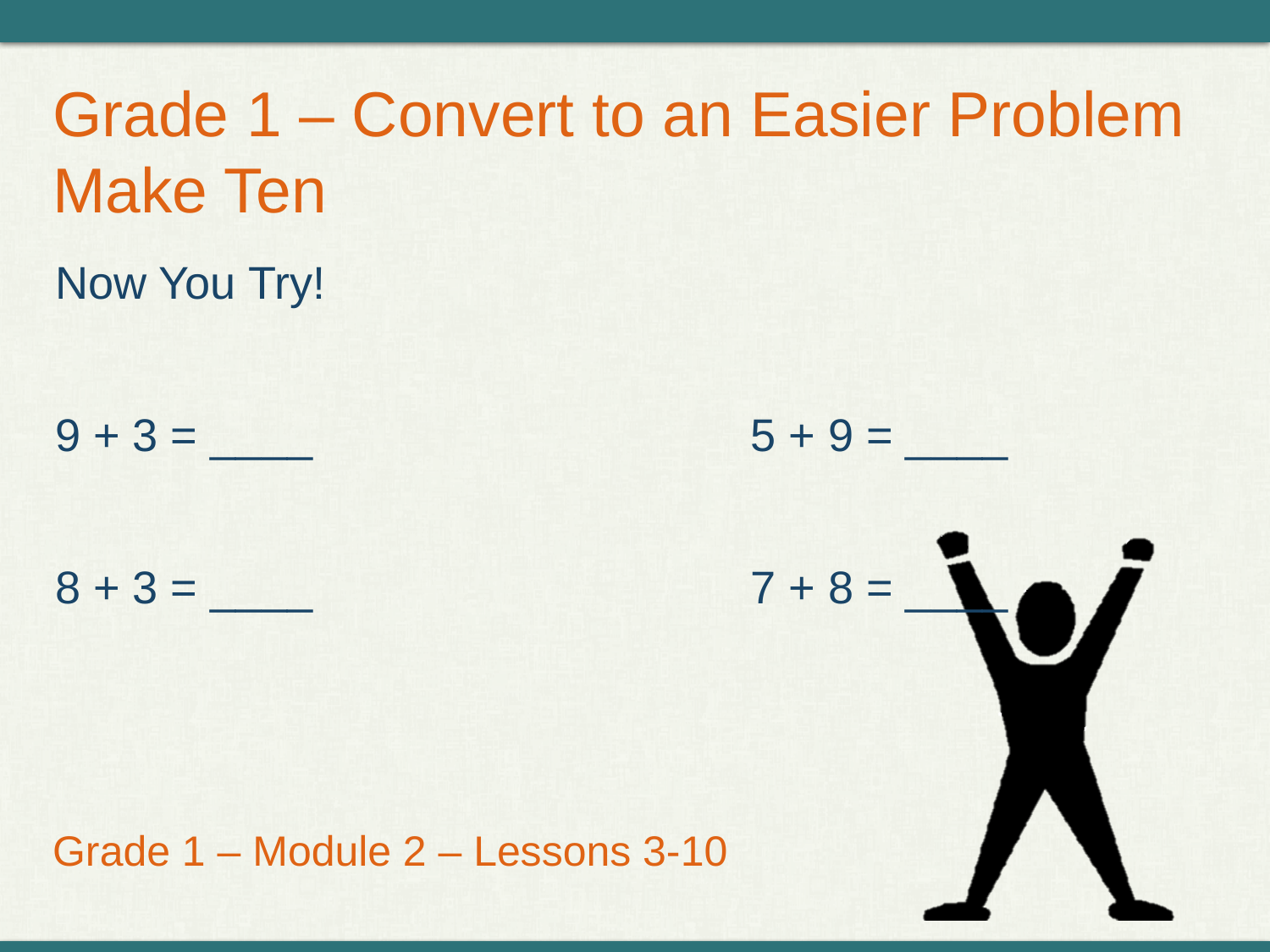

# Grade 1 – Convert to an Easier Problem  Make Ten
Now You Try!

9 + 3 = ____				 5 + 9 = ____

8 + 3 = ____				 7 + 8 = ____

Grade 1 – Module 2 – Lessons 3-10